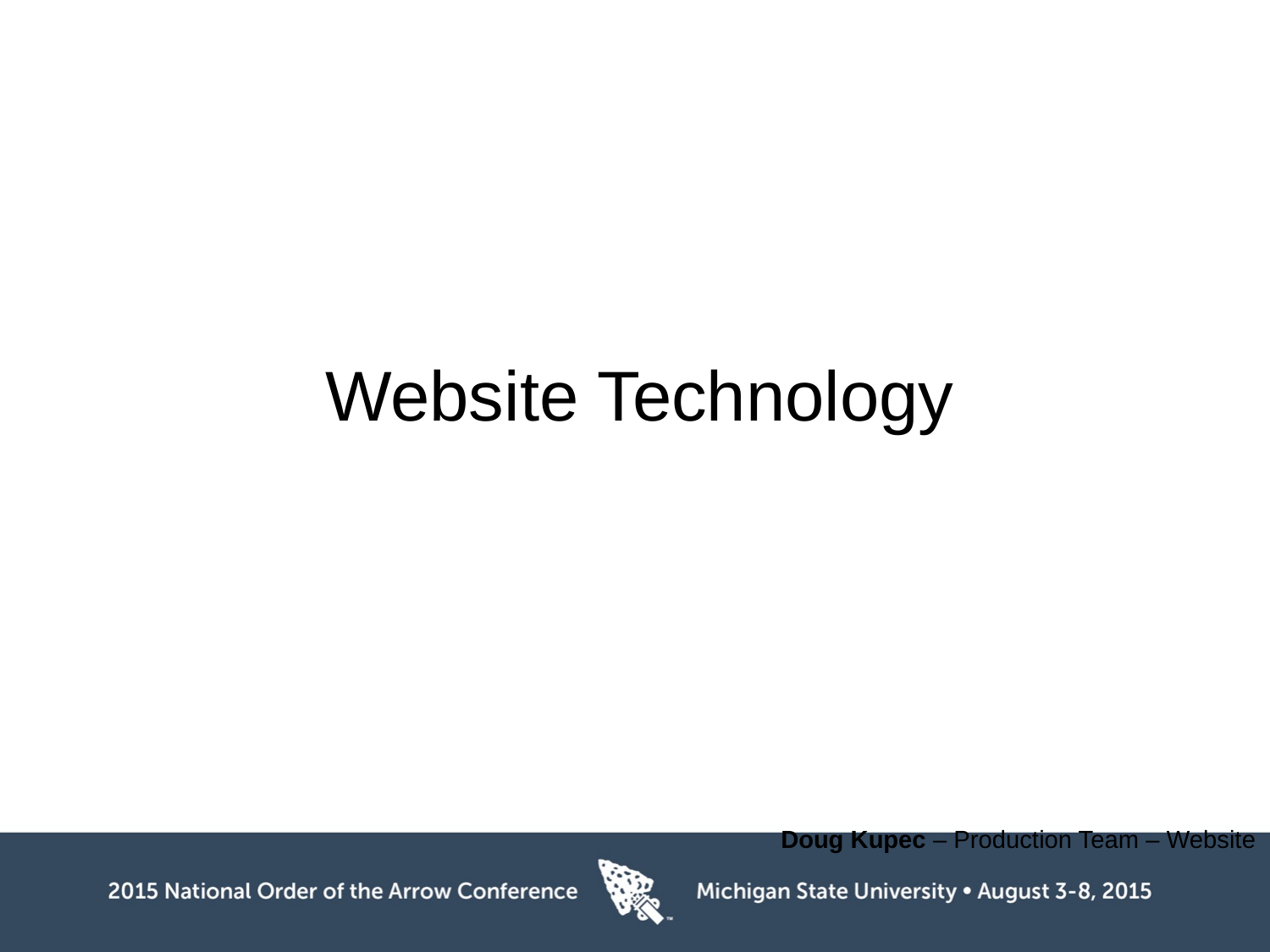

# Website Technology
					Doug Kupec – Production Team – Website